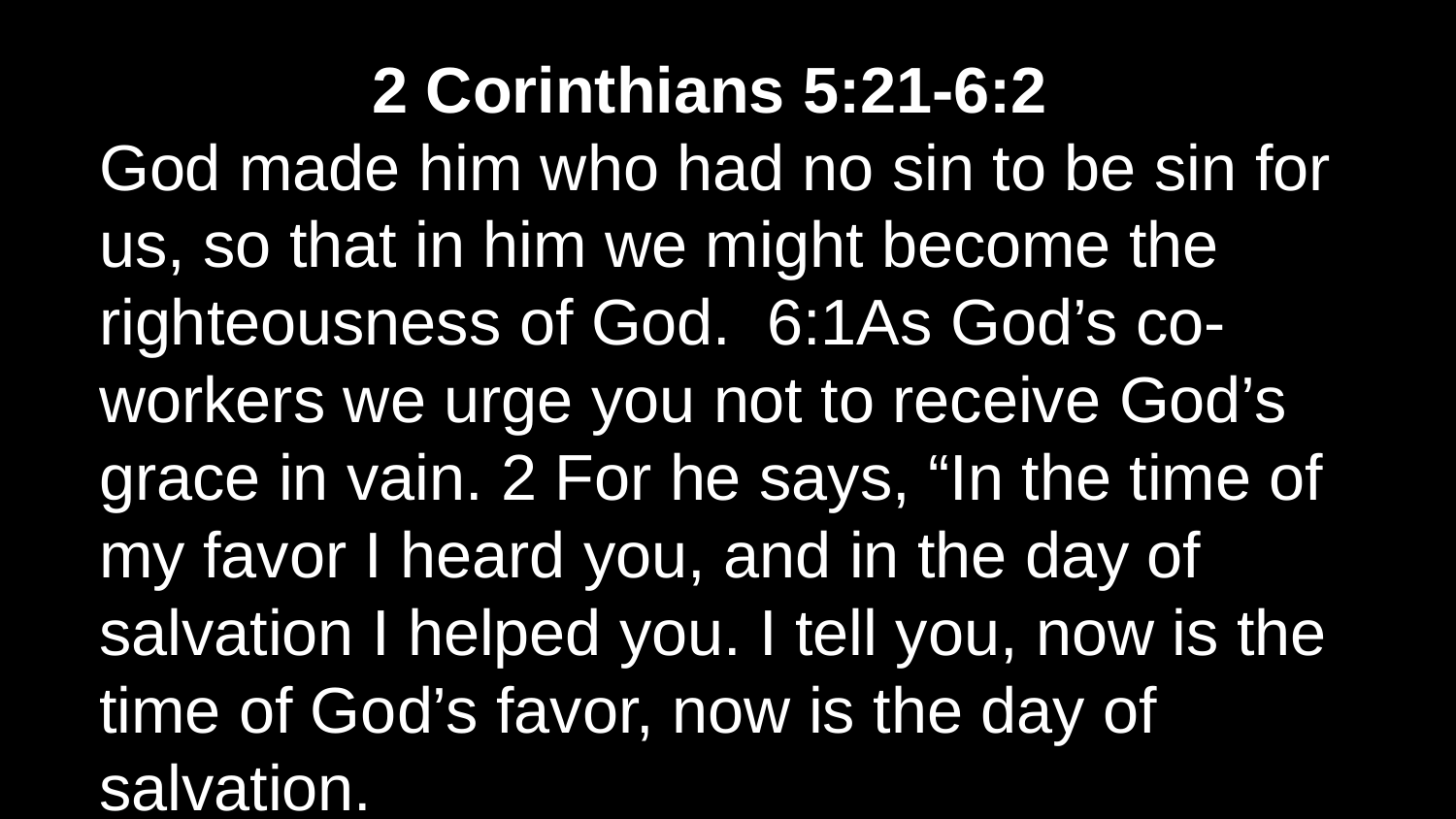

2 Corinthians 5:21-6:2
God made him who had no sin to be sin for us, so that in him we might become the righteousness of God.  6:1As God’s co-workers we urge you not to receive God’s grace in vain. 2 For he says, “In the time of my favor I heard you, and in the day of salvation I helped you. I tell you, now is the time of God’s favor, now is the day of salvation.